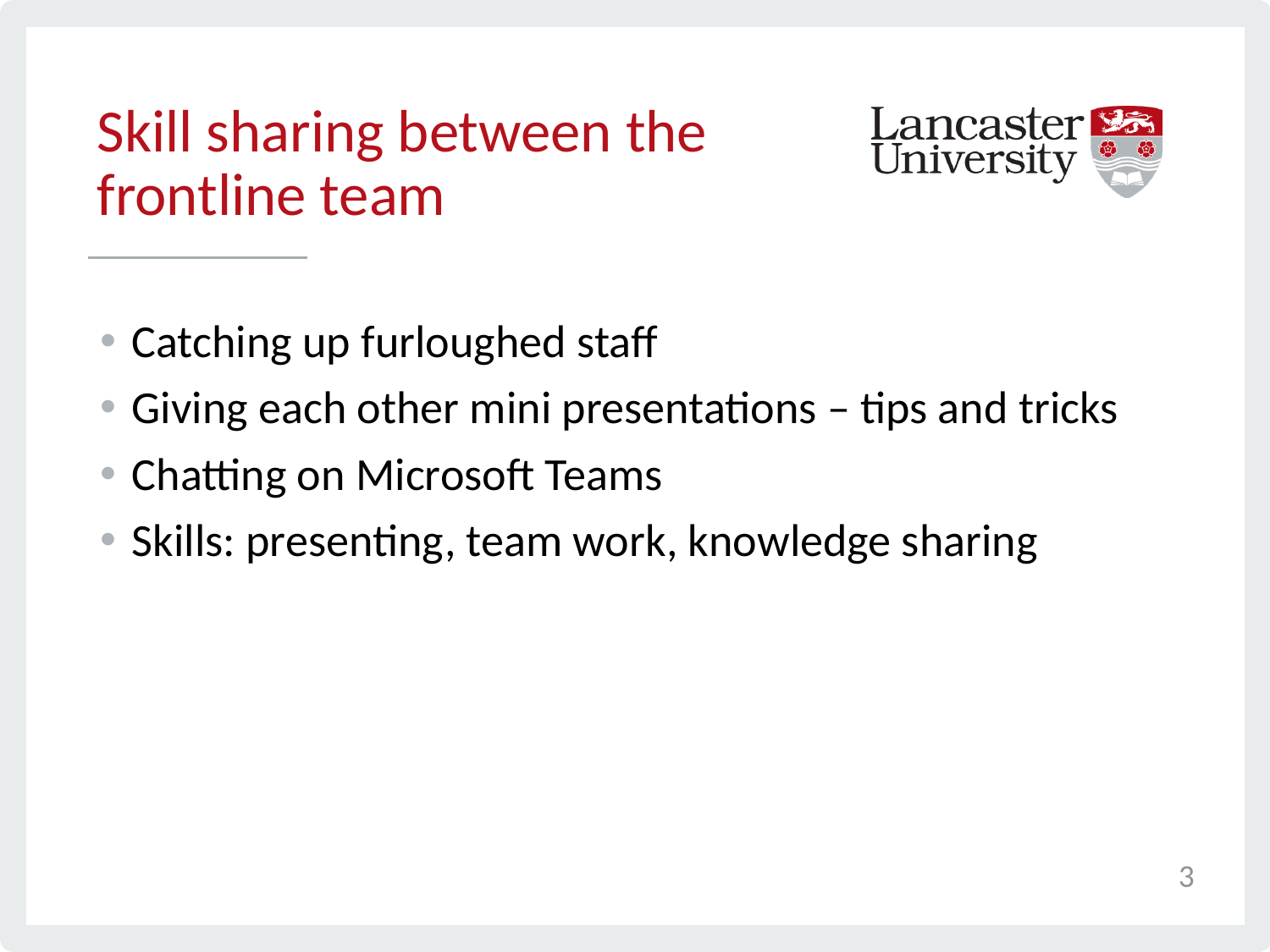

# Skill sharing between the frontline team

Catching up furloughed staff
Giving each other mini presentations – tips and tricks
Chatting on Microsoft Teams
Skills: presenting, team work, knowledge sharing
3